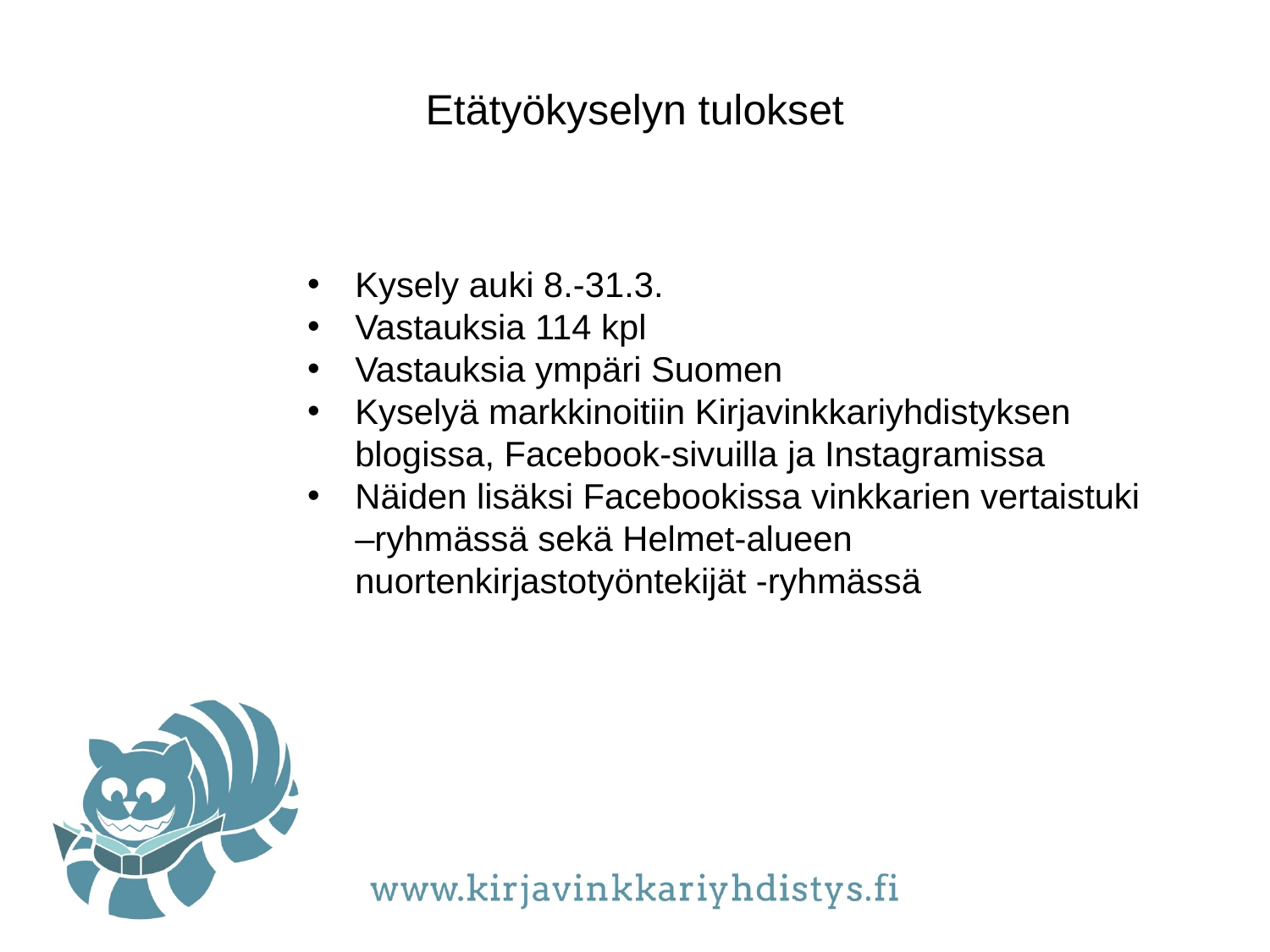

Etätyökyselyn tulokset
Kysely auki 8.-31.3.
Vastauksia 114 kpl
Vastauksia ympäri Suomen
Kyselyä markkinoitiin Kirjavinkkariyhdistyksen blogissa, Facebook-sivuilla ja Instagramissa
Näiden lisäksi Facebookissa vinkkarien vertaistuki –ryhmässä sekä Helmet-alueen nuortenkirjastotyöntekijät -ryhmässä